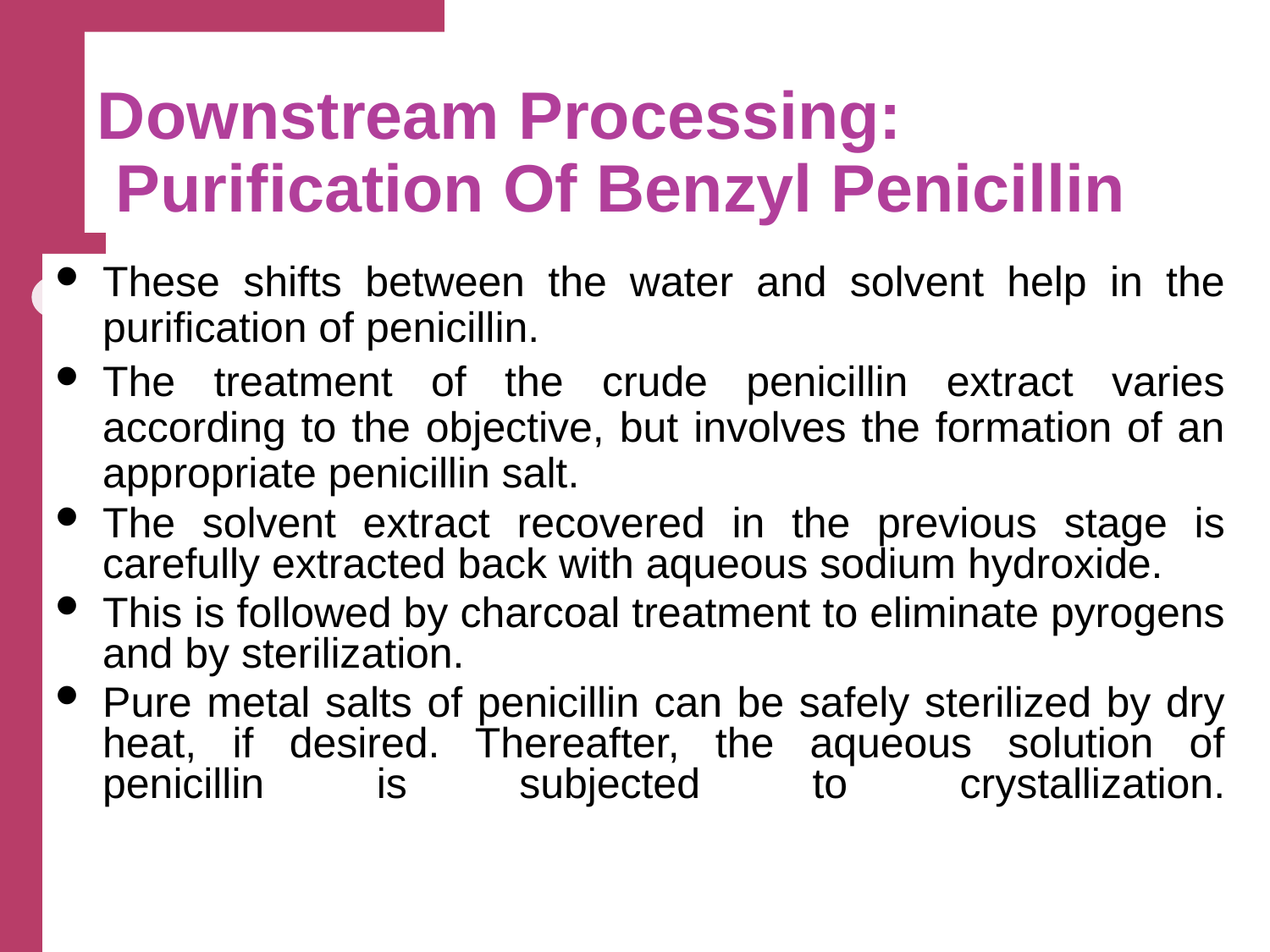

# Downstream Processing: Purification Of Benzyl Penicillin
These shifts between the water and solvent help in the purification of penicillin.
The treatment of the crude penicillin extract varies according to the objective, but involves the formation of an appropriate penicillin salt.
The solvent extract recovered in the previous stage is carefully extracted back with aqueous sodium hydroxide.
This is followed by charcoal treatment to eliminate pyrogens and by sterilization.
Pure metal salts of penicillin can be safely sterilized by dry heat, if desired. Thereafter, the aqueous solution of penicillin is subjected to crystallization.